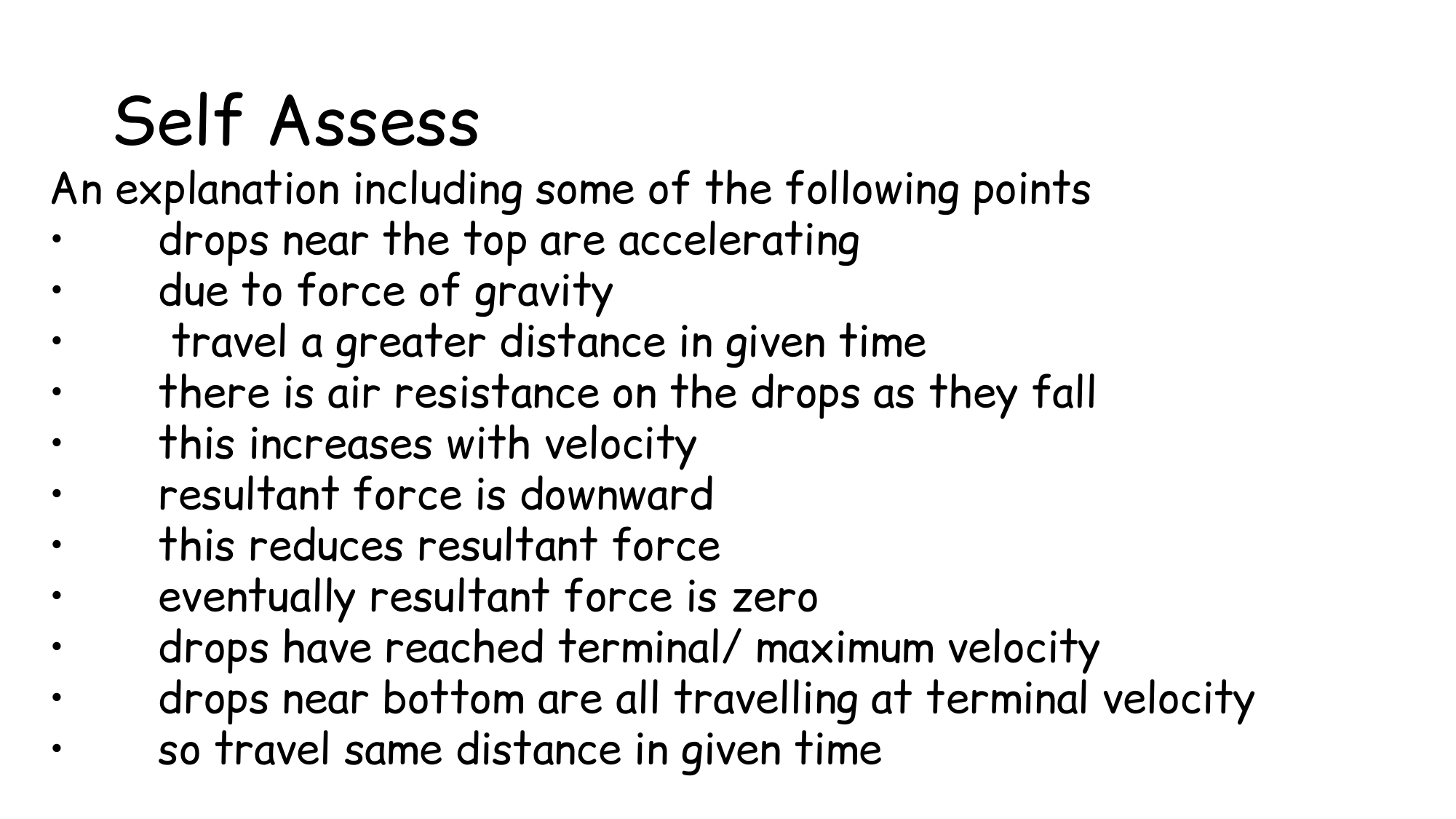

# Self Assess
An explanation including some of the following points
•	drops near the top are accelerating
•	due to force of gravity
•	 travel a greater distance in given time
•	there is air resistance on the drops as they fall
•	this increases with velocity
•	resultant force is downward
•	this reduces resultant force
•	eventually resultant force is zero
•	drops have reached terminal/ maximum velocity
•	drops near bottom are all travelling at terminal velocity
•	so travel same distance in given time